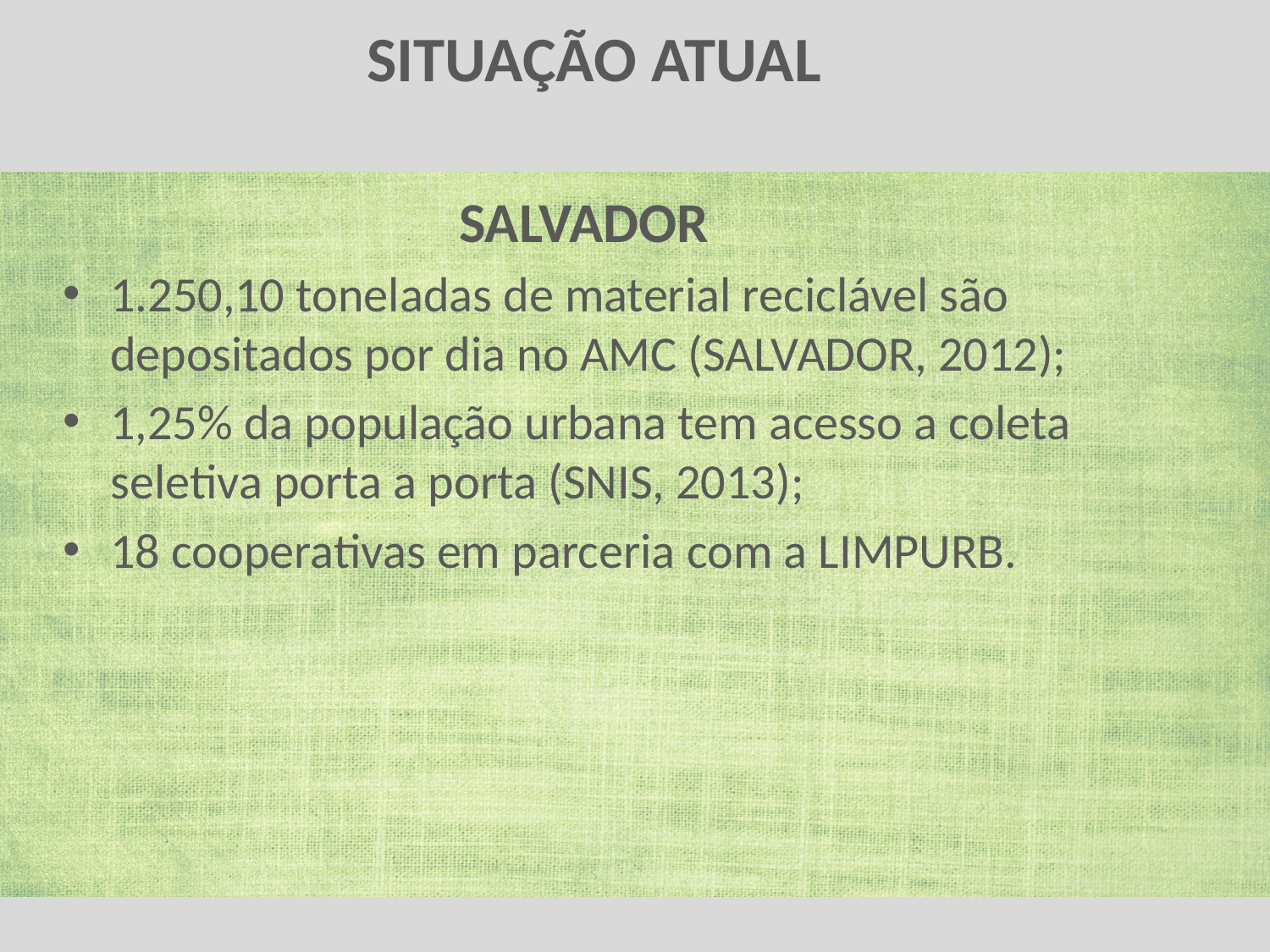

# SITUAÇÃO ATUAL

SALVADOR
1.250,10 toneladas de material reciclável são depositados por dia no AMC (SALVADOR, 2012);
1,25% da população urbana tem acesso a coleta seletiva porta a porta (SNIS, 2013);
18 cooperativas em parceria com a LIMPURB.